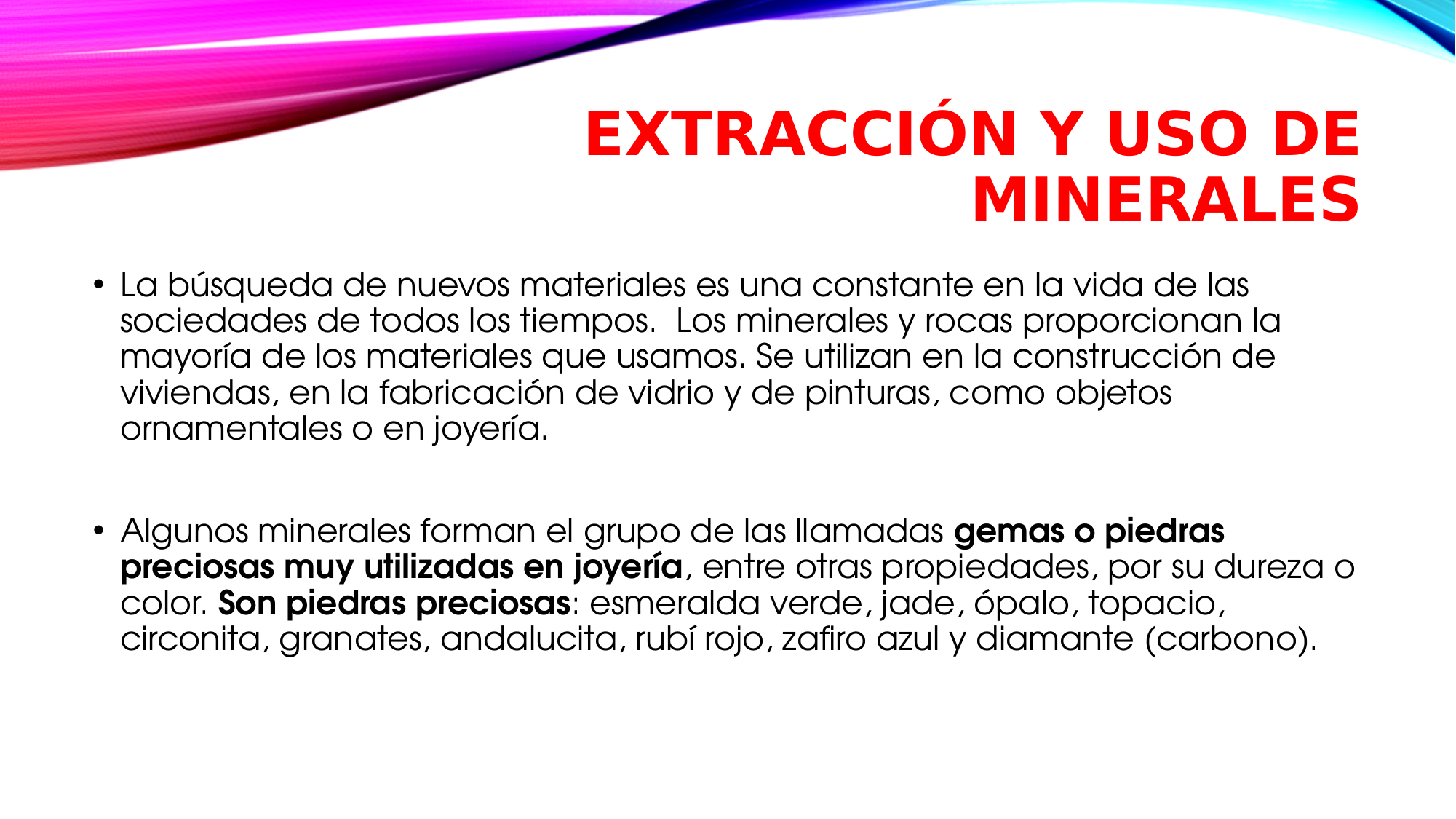

# Extracción y uso de minerales
La búsqueda de nuevos materiales es una constante en la vida de las sociedades de todos los tiempos.  Los minerales y rocas proporcionan la mayoría de los materiales que usamos. Se utilizan en la construcción de viviendas, en la fabricación de vidrio y de pinturas, como objetos ornamentales o en joyería.

Algunos minerales forman el grupo de las llamadas gemas o piedras preciosas muy utilizadas en joyería, entre otras propiedades, por su dureza o color. Son piedras preciosas: esmeralda verde, jade, ópalo, topacio, circonita, granates, andalucita, rubí rojo, zafiro azul y diamante (carbono).